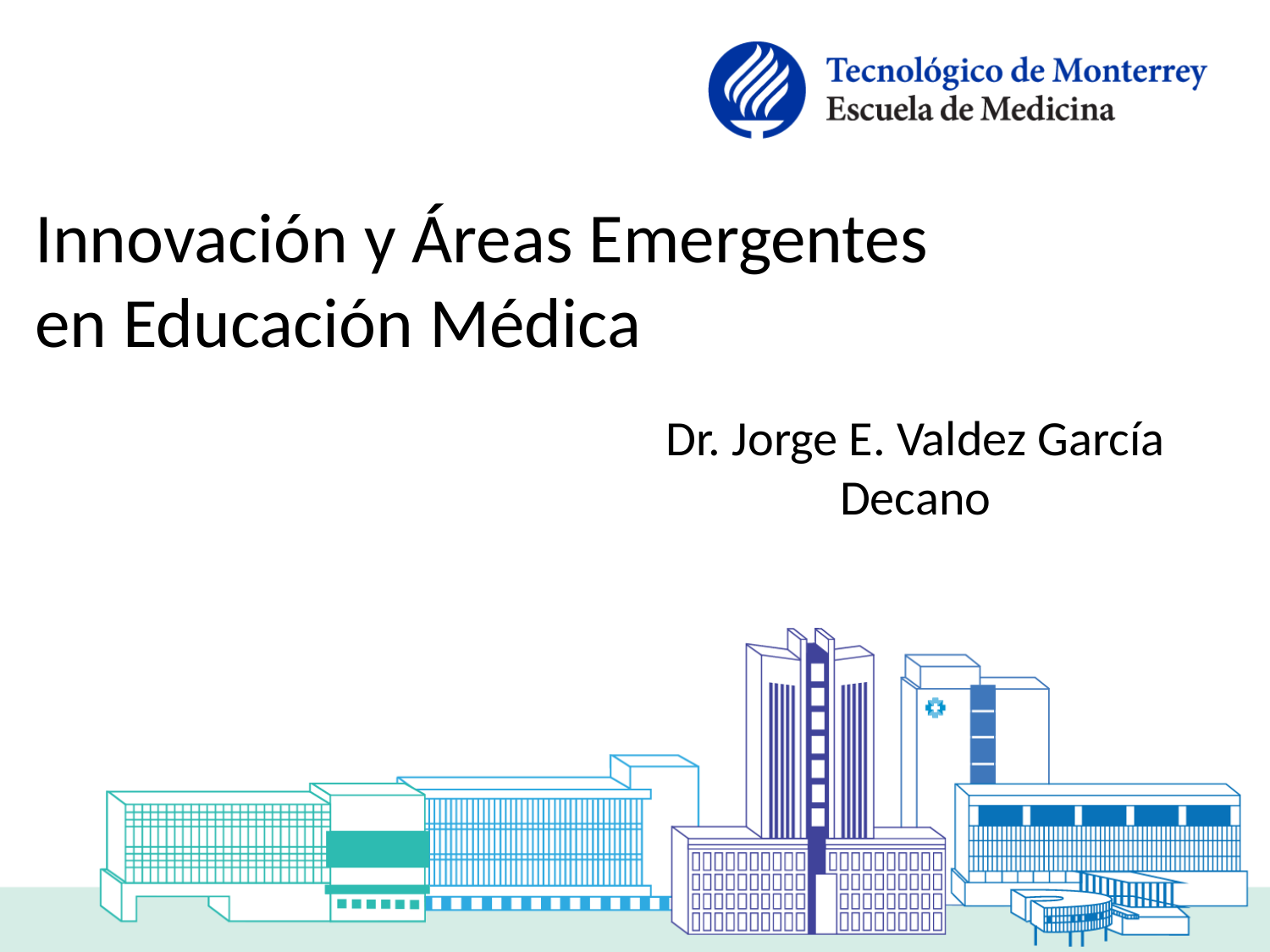

Innovación y Áreas Emergentes
en Educación Médica
Dr. Jorge E. Valdez García
Decano